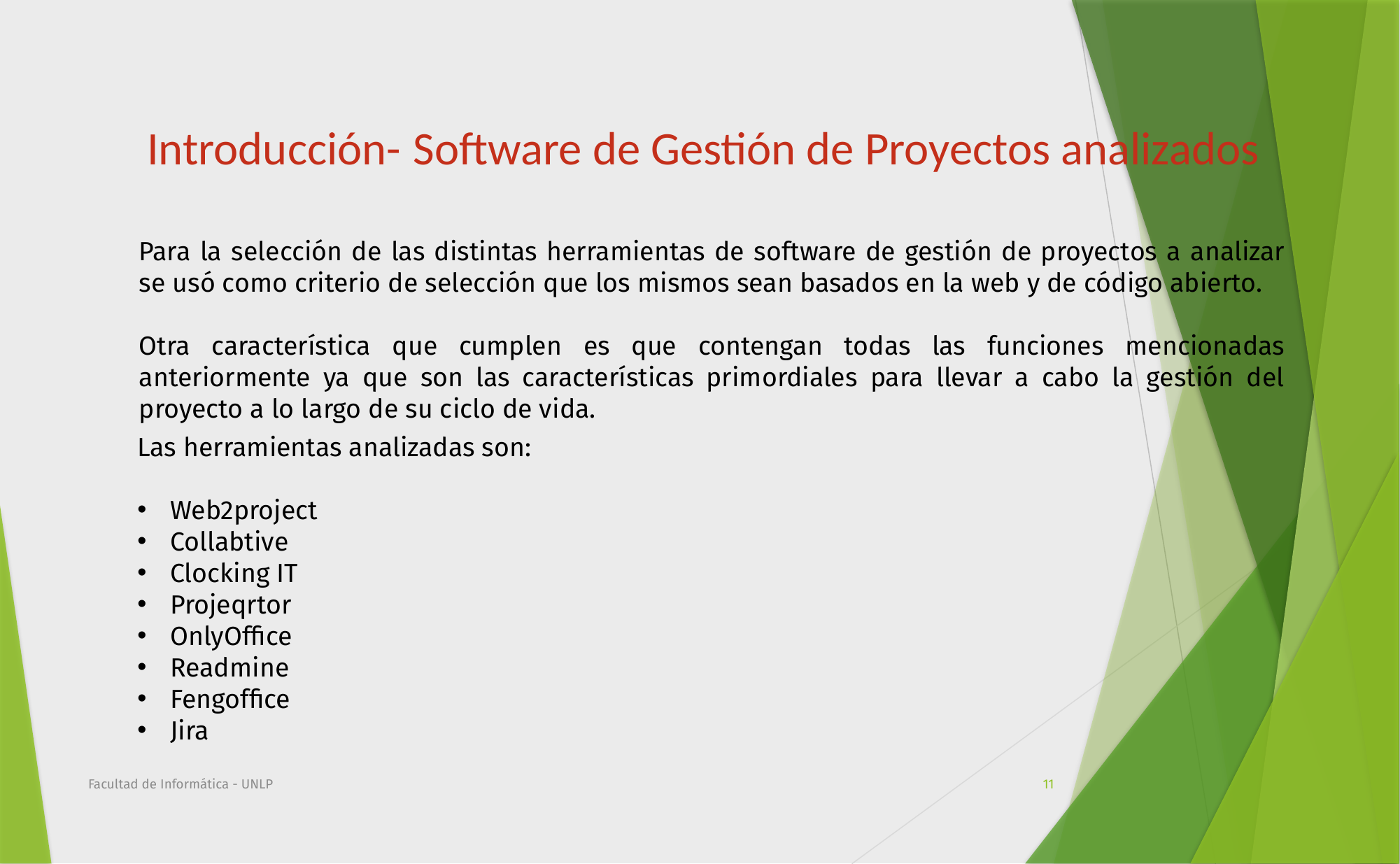

Introducción-  Software de Gestión de Proyectos analizados

Para la selección de las distintas herramientas de software de gestión de proyectos a analizar se usó como criterio de selección que los mismos sean basados en la web y de código abierto.

Otra característica que cumplen es que contengan todas las funciones mencionadas anteriormente ya que son las características primordiales para llevar a cabo la gestión del proyecto a lo largo de su ciclo de vida.

Las herramientas analizadas son:

Web2project
Collabtive
Clocking IT
Projeqrtor
OnlyOffice
Readmine
Fengoffice
Jira

Facultad de Informática - UNLP
11